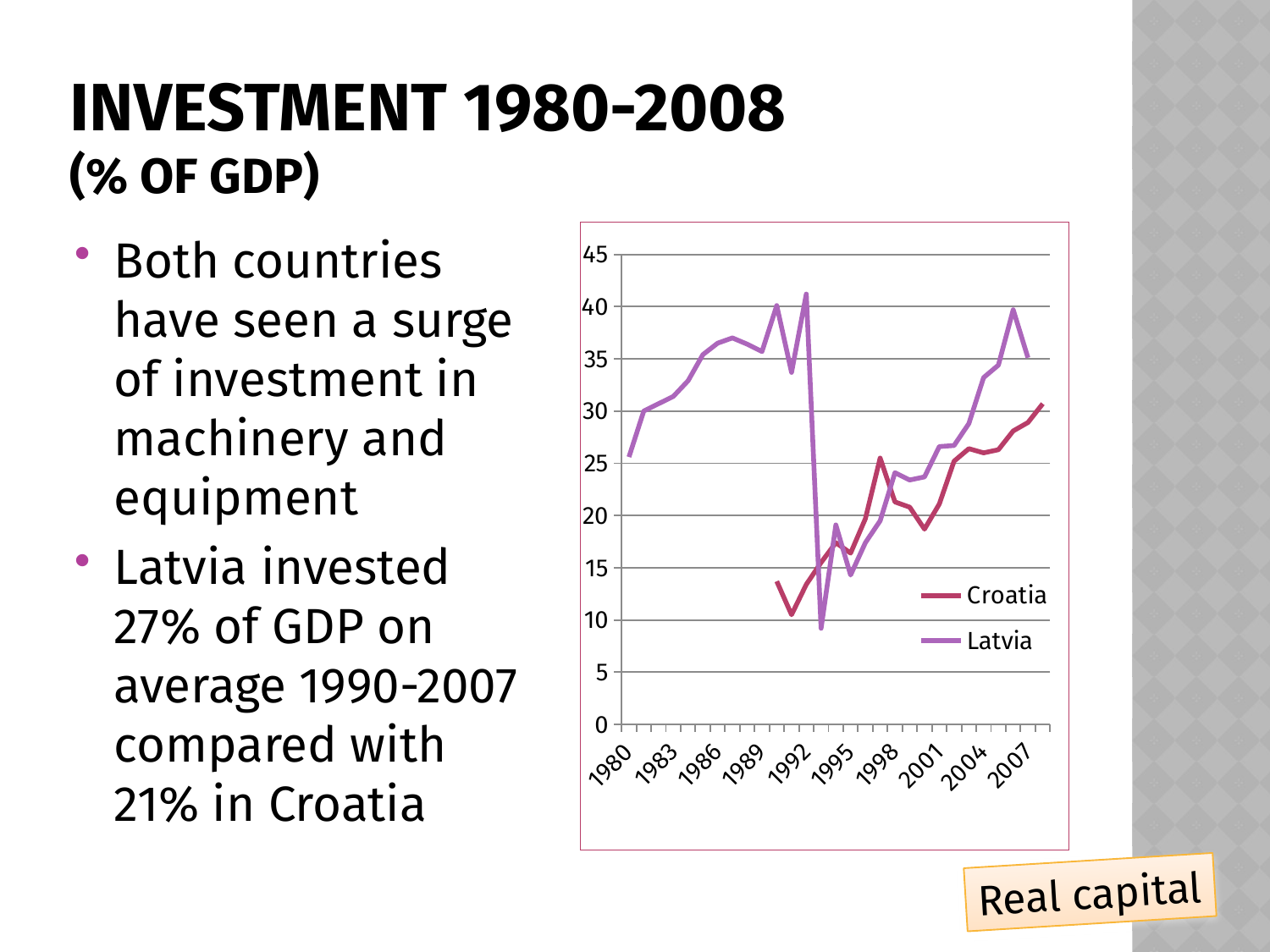

# Investment 1980-2008 (% of GDP)
Both countries have seen a surge of investment in machinery and equipment
Latvia invested 27% of GDP on average 1990-2007 compared with 21% in Croatia

### Chart

| Category | Croatia | Latvia |
|---|---|---|
| 1980 | None | 25.6 |
| 1981 | None | 30.0 |
| 1982 | None | 30.7 |
| 1983 | None | 31.4 |
| 1984 | None | 32.9 |
| 1985 | None | 35.4 |
| 1986 | None | 36.5 |
| 1987 | None | 37.0 |
| 1988 | None | 36.4 |
| 1989 | None | 35.7 |
| 1990 | 13.7 | 40.1 |
| 1991 | 10.5 | 33.7 |
| 1992 | 13.4 | 41.2 |
| 1993 | 15.5 | 9.200000000000001 |
| 1994 | 17.4 | 19.1 |
| 1995 | 16.4 | 14.3 |
| 1996 | 19.7 | 17.4 |
| 1997 | 25.5 | 19.5 |
| 1998 | 21.3 | 24.1 |
| 1999 | 20.8 | 23.4 |
| 2000 | 18.7 | 23.7 |
| 2001 | 21.1 | 26.6 |
| 2002 | 25.2 | 26.7 |
| 2003 | 26.4 | 28.8 |
| 2004 | 26.0 | 33.2 |
| 2005 | 26.3 | 34.4 |
| 2006 | 28.1 | 39.7 |
| 2007 | 28.9 | 35.1 |
| 2008 | 30.7 | None |
Real capital